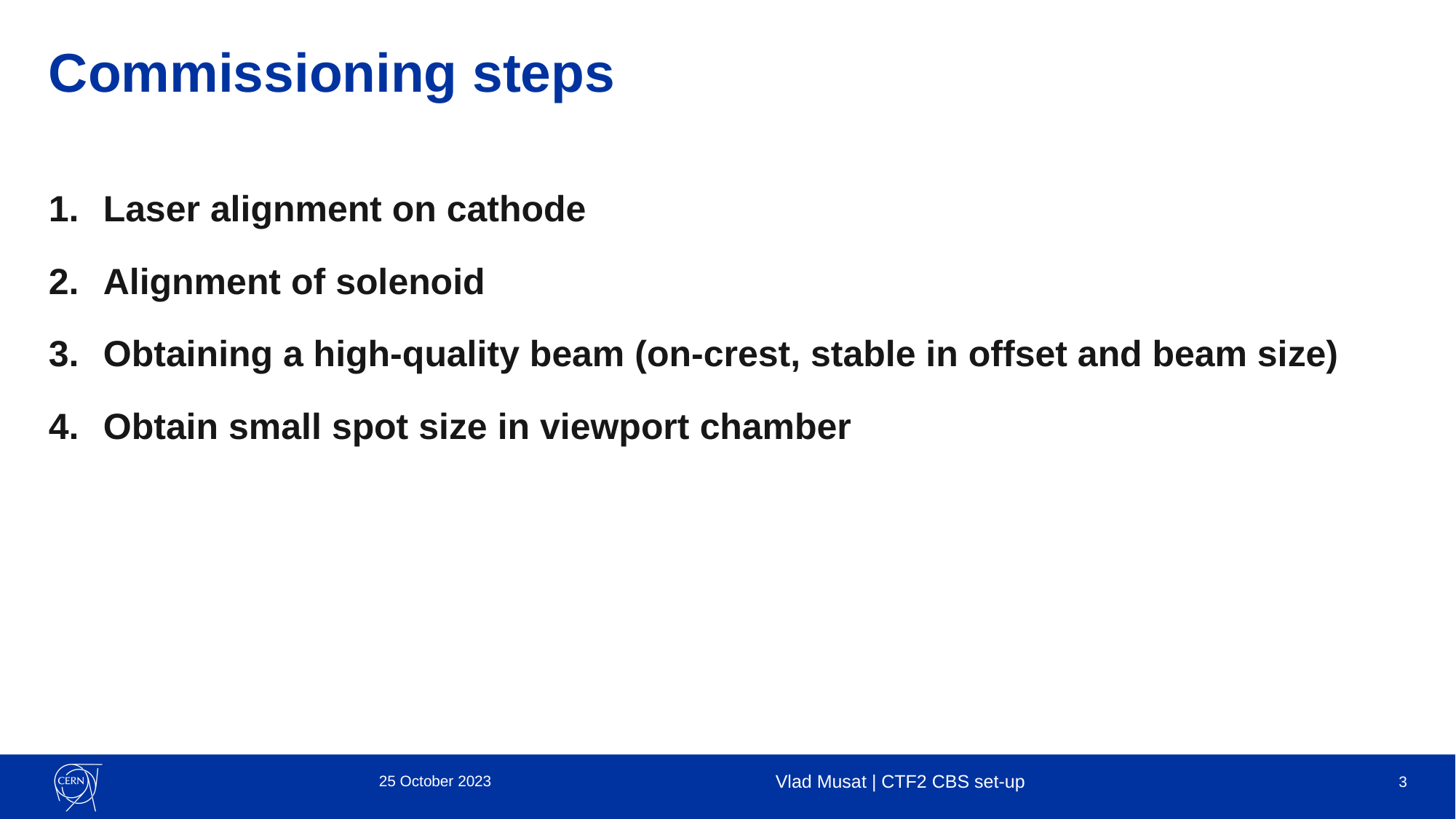

# Commissioning steps
Laser alignment on cathode
Alignment of solenoid
Obtaining a high-quality beam (on-crest, stable in offset and beam size)
Obtain small spot size in viewport chamber

25 October 2023
Vlad Musat | CTF2 CBS set-up
3